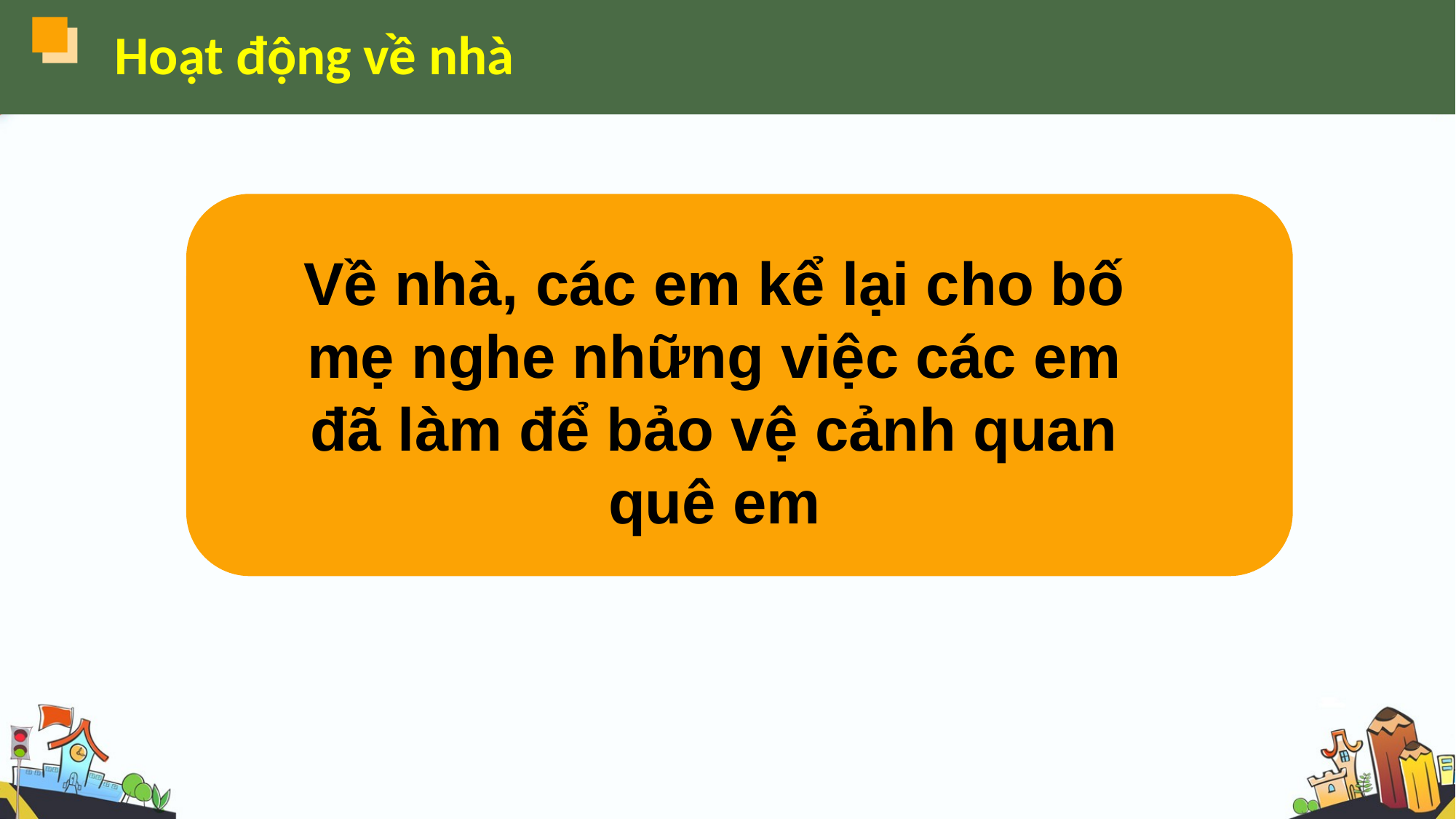

Hoạt động về nhà

Về nhà, các em kể lại cho bố mẹ nghe những việc các em đã làm để bảo vệ cảnh quan quê em